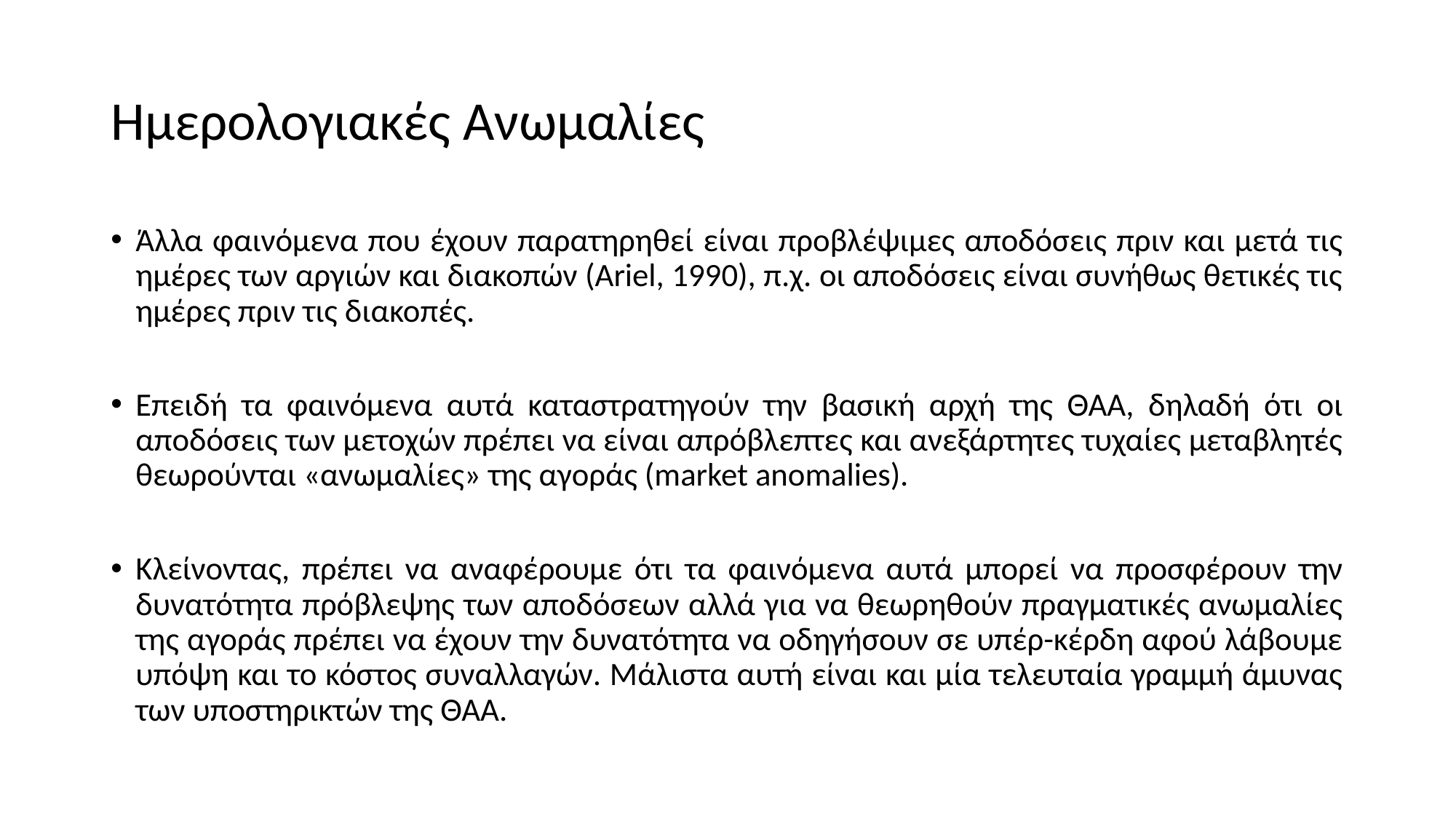

# Ημερολογιακές Ανωμαλίες
Άλλα φαινόμενα που έχουν παρατηρηθεί είναι προβλέψιμες αποδόσεις πριν και μετά τις ημέρες των αργιών και διακοπών (Ariel, 1990), π.χ. οι αποδόσεις είναι συνήθως θετικές τις ημέρες πριν τις διακοπές.

Επειδή τα φαινόμενα αυτά καταστρατηγούν την βασική αρχή της ΘΑΑ, δηλαδή ότι οι αποδόσεις των μετοχών πρέπει να είναι απρόβλεπτες και ανεξάρτητες τυχαίες μεταβλητές θεωρούνται «ανωμαλίες» της αγοράς (market anomalies).

Κλείνοντας, πρέπει να αναφέρουμε ότι τα φαινόμενα αυτά μπορεί να προσφέρουν την δυνατότητα πρόβλεψης των αποδόσεων αλλά για να θεωρηθούν πραγματικές ανωμαλίες της αγοράς πρέπει να έχουν την δυνατότητα να οδηγήσουν σε υπέρ-κέρδη αφού λάβουμε υπόψη και το κόστος συναλλαγών. Μάλιστα αυτή είναι και μία τελευταία γραμμή άμυνας των υποστηρικτών της ΘΑΑ.